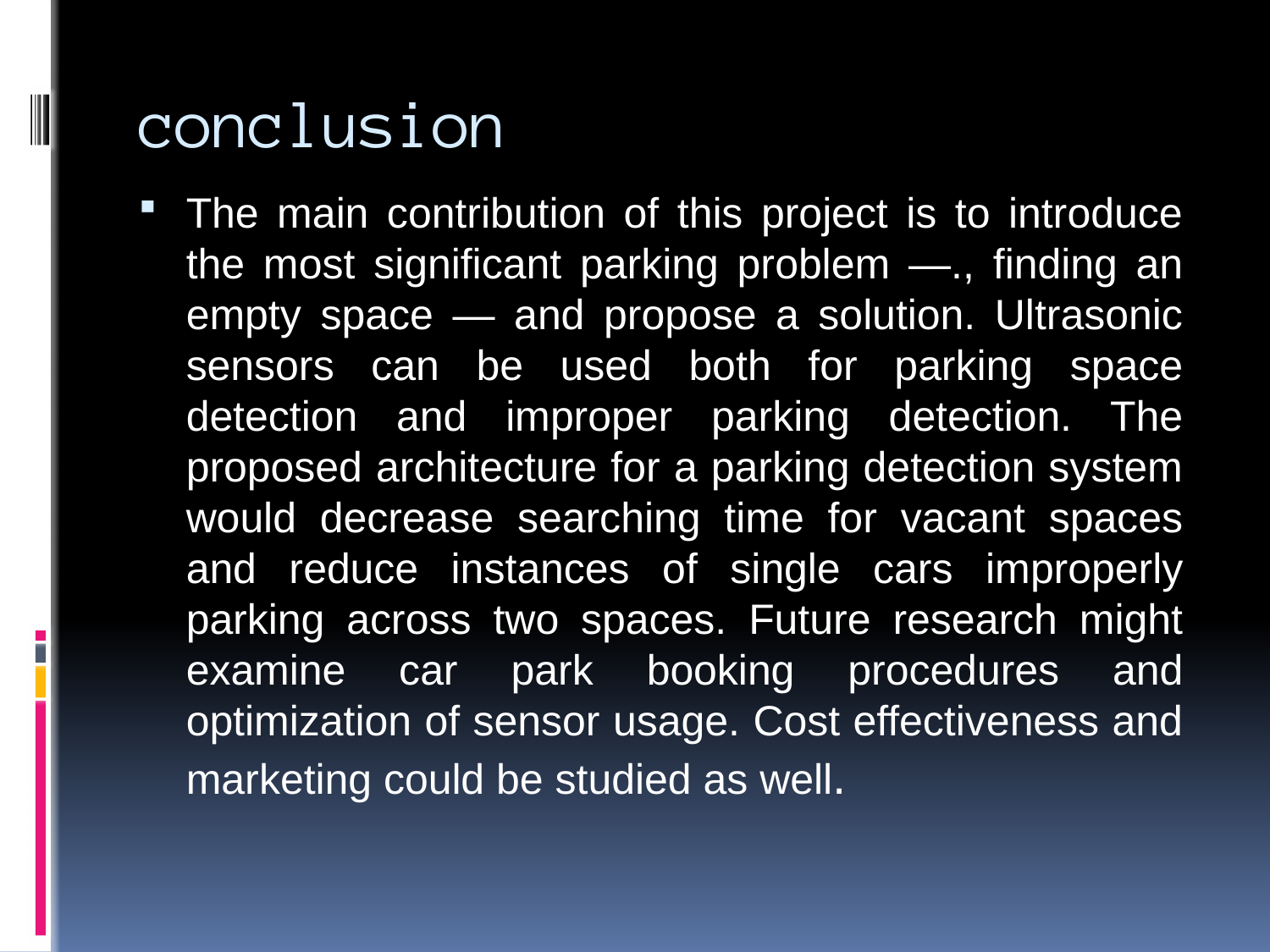

# conclusion
The main contribution of this project is to introduce the most significant parking problem —., finding an empty space — and propose a solution. Ultrasonic sensors can be used both for parking space detection and improper parking detection. The proposed architecture for a parking detection system would decrease searching time for vacant spaces and reduce instances of single cars improperly parking across two spaces. Future research might examine car park booking procedures and optimization of sensor usage. Cost effectiveness and marketing could be studied as well.